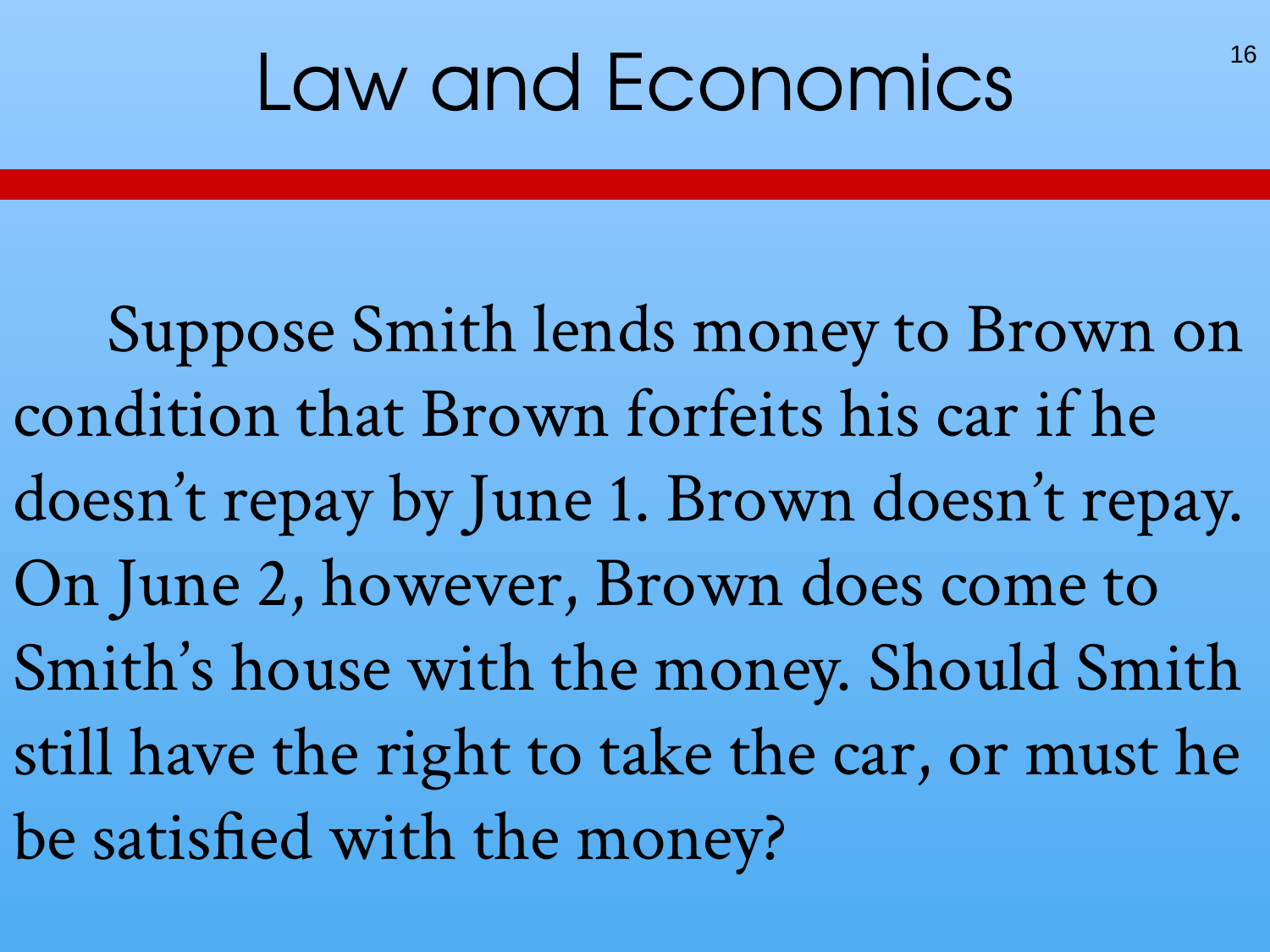

# Law and Economics
16
      Suppose Smith lends money to Brown on condition that Brown forfeits his car if he doesn’t repay by June 1. Brown doesn’t repay. On June 2, however, Brown does come to Smith’s house with the money. Should Smith still have the right to take the car, or must he be satisfied with the money?